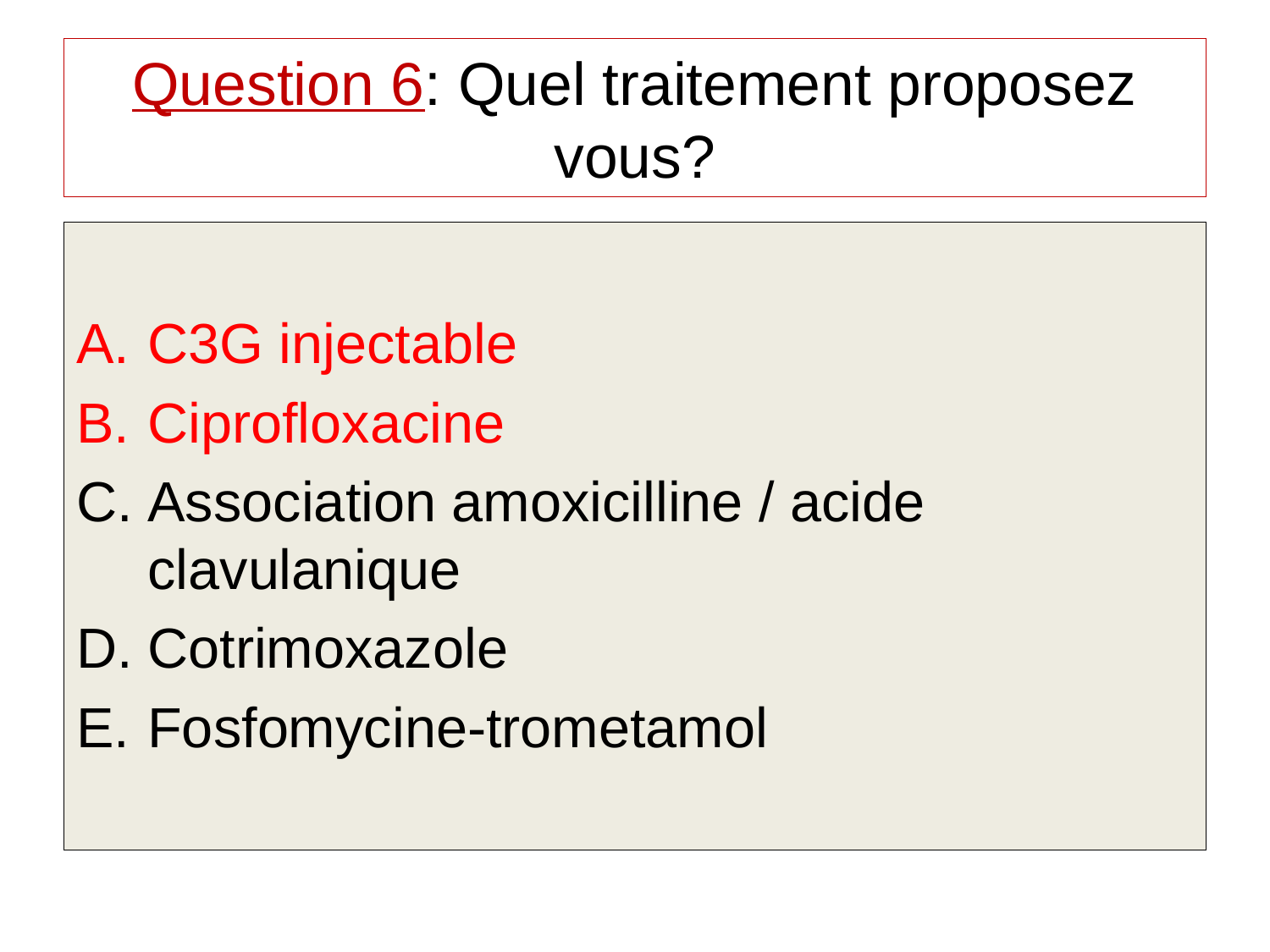

# Question 6: Quel traitement proposez vous?

C3G injectable
Ciprofloxacine
Association amoxicilline / acide clavulanique
Cotrimoxazole
Fosfomycine-trometamol